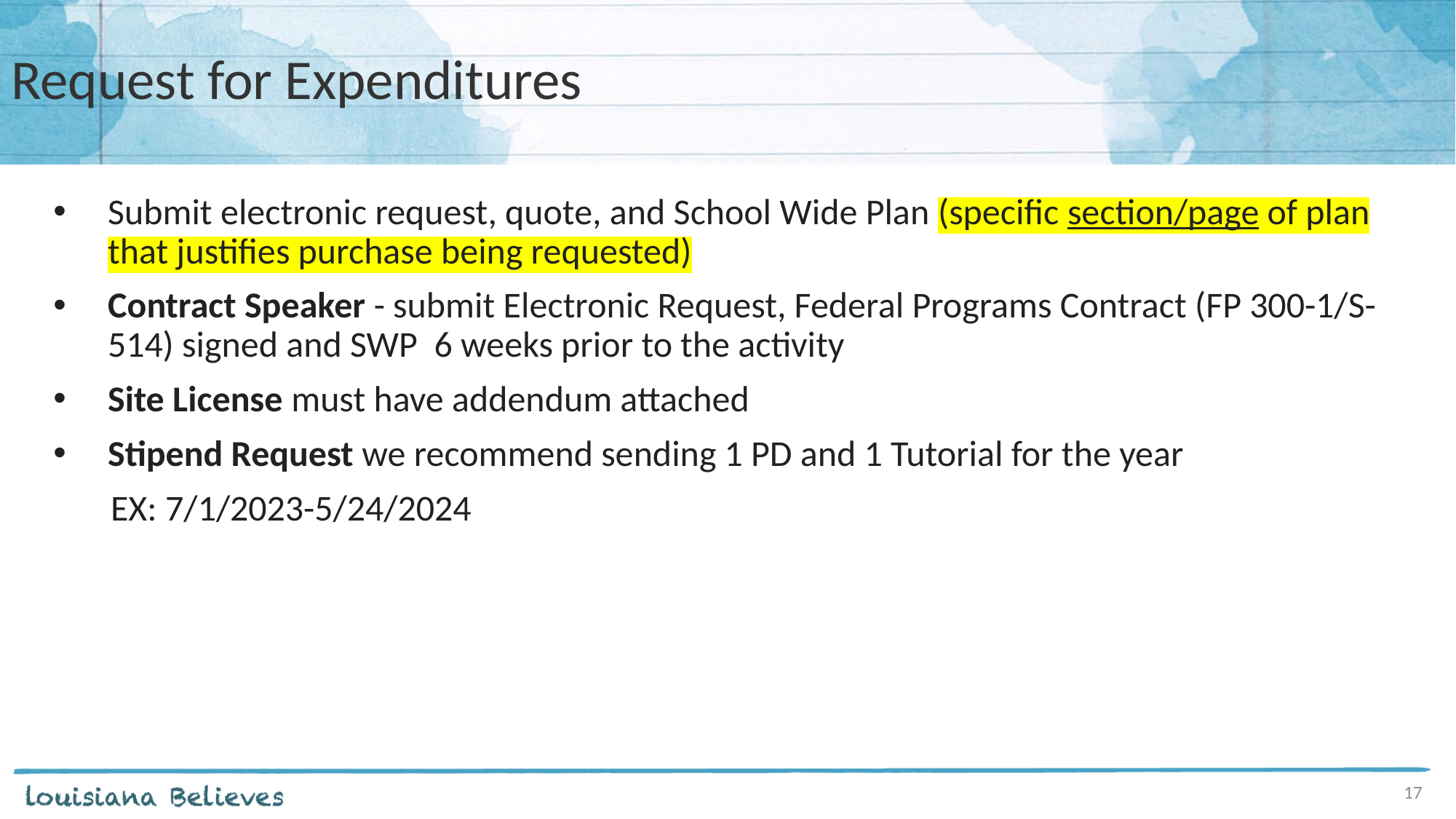

# Request for Expenditures
Submit electronic request, quote, and School Wide Plan (specific section/page of plan that justifies purchase being requested)
Contract Speaker - submit Electronic Request, Federal Programs Contract (FP 300-1/S-514) signed and SWP  6 weeks prior to the activity
Site License must have addendum attached
Stipend Request we recommend sending 1 PD and 1 Tutorial for the year
       EX: 7/1/2023-5/24/2024